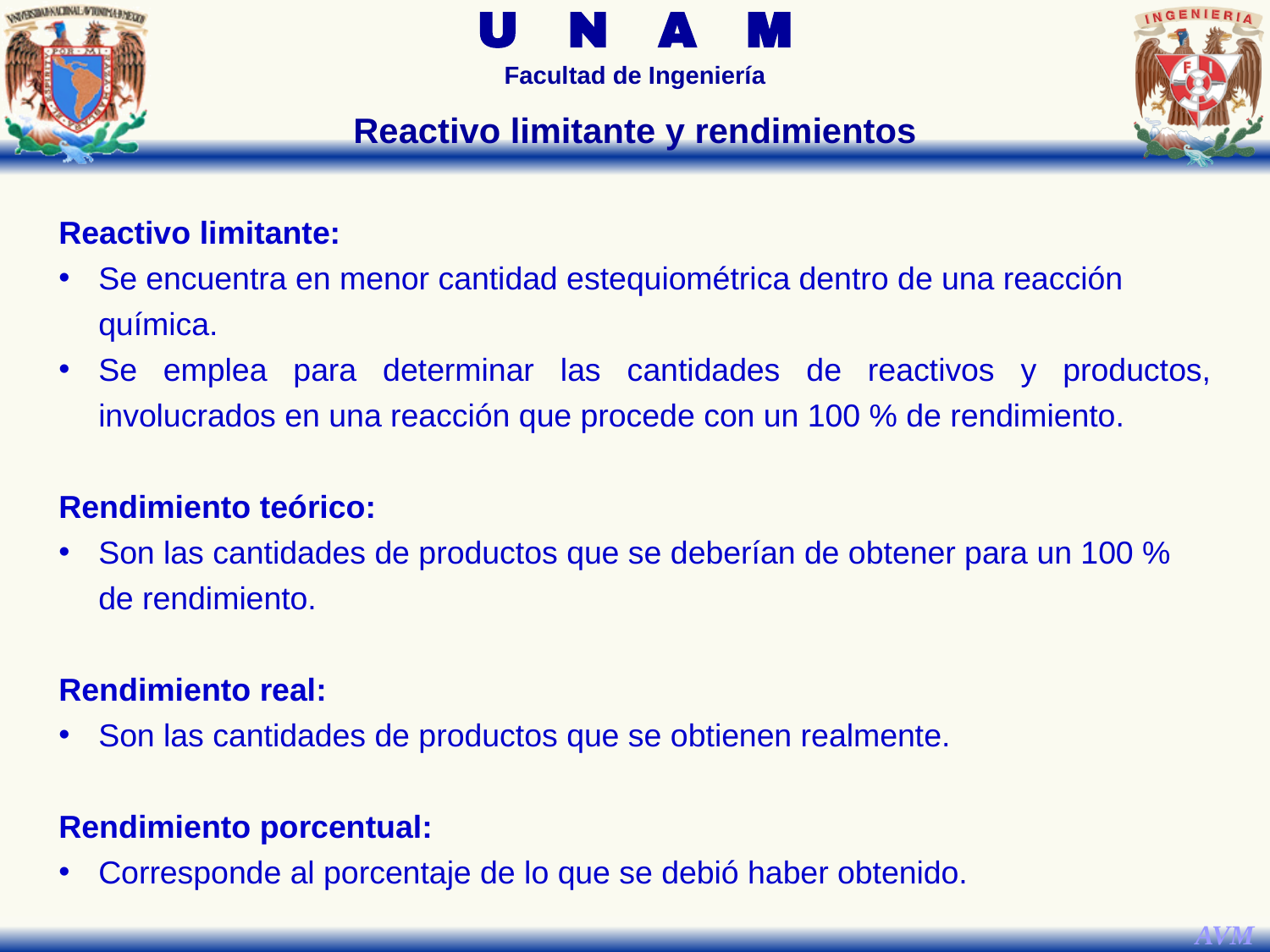

Reactivo limitante y rendimientos
Reactivo limitante:
Se encuentra en menor cantidad estequiométrica dentro de una reacción química.
Se emplea para determinar las cantidades de reactivos y productos, involucrados en una reacción que procede con un 100 % de rendimiento.

Rendimiento teórico:
Son las cantidades de productos que se deberían de obtener para un 100 % de rendimiento.

Rendimiento real:
Son las cantidades de productos que se obtienen realmente.

Rendimiento porcentual:
Corresponde al porcentaje de lo que se debió haber obtenido.